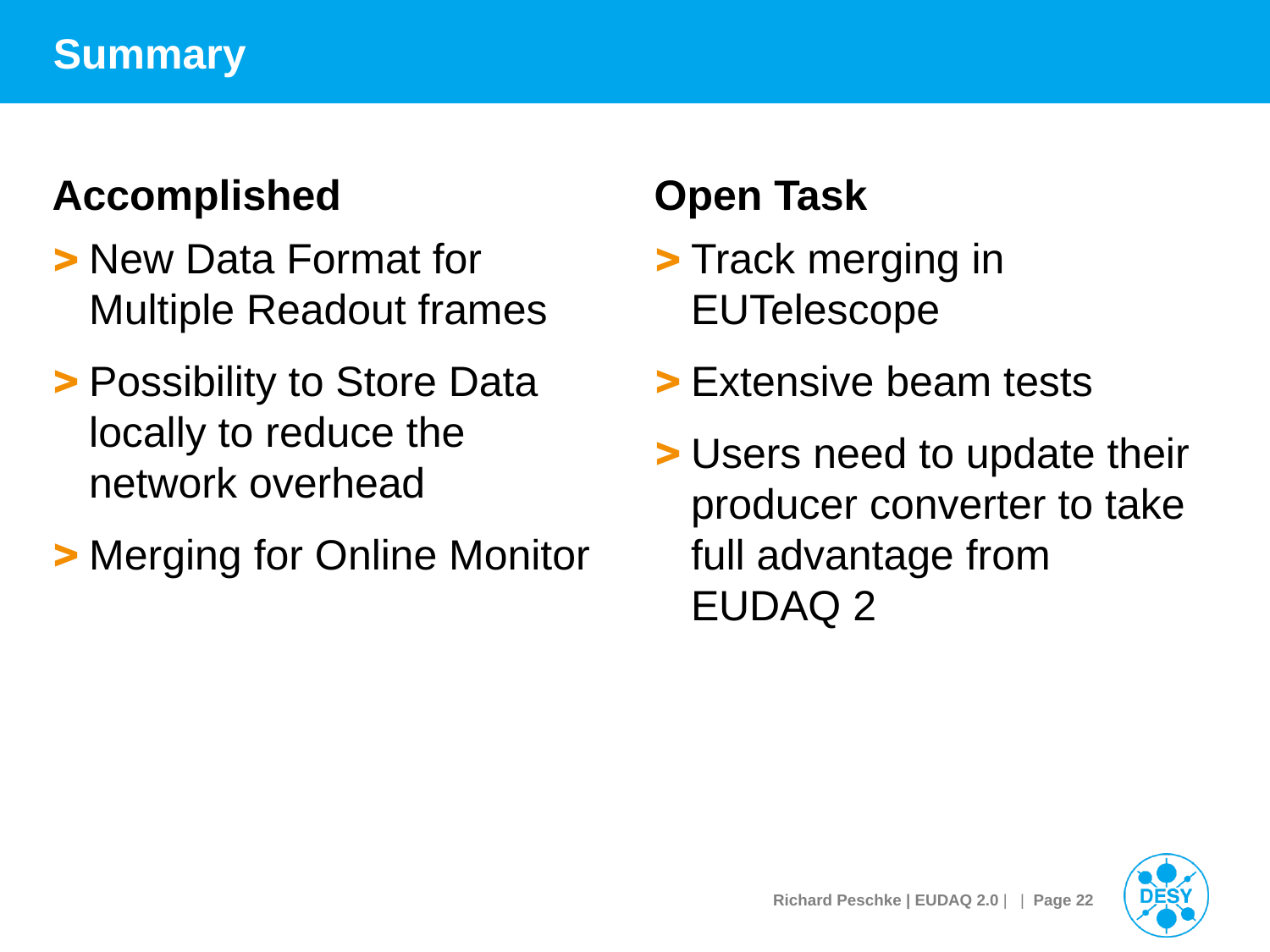

# Summary
Accomplished
Open Task
New Data Format for Multiple Readout frames
Possibility to Store Data locally to reduce the network overhead
Merging for Online Monitor

Track merging in EUTelescope
Extensive beam tests
Users need to update their producer converter to take full advantage from EUDAQ 2